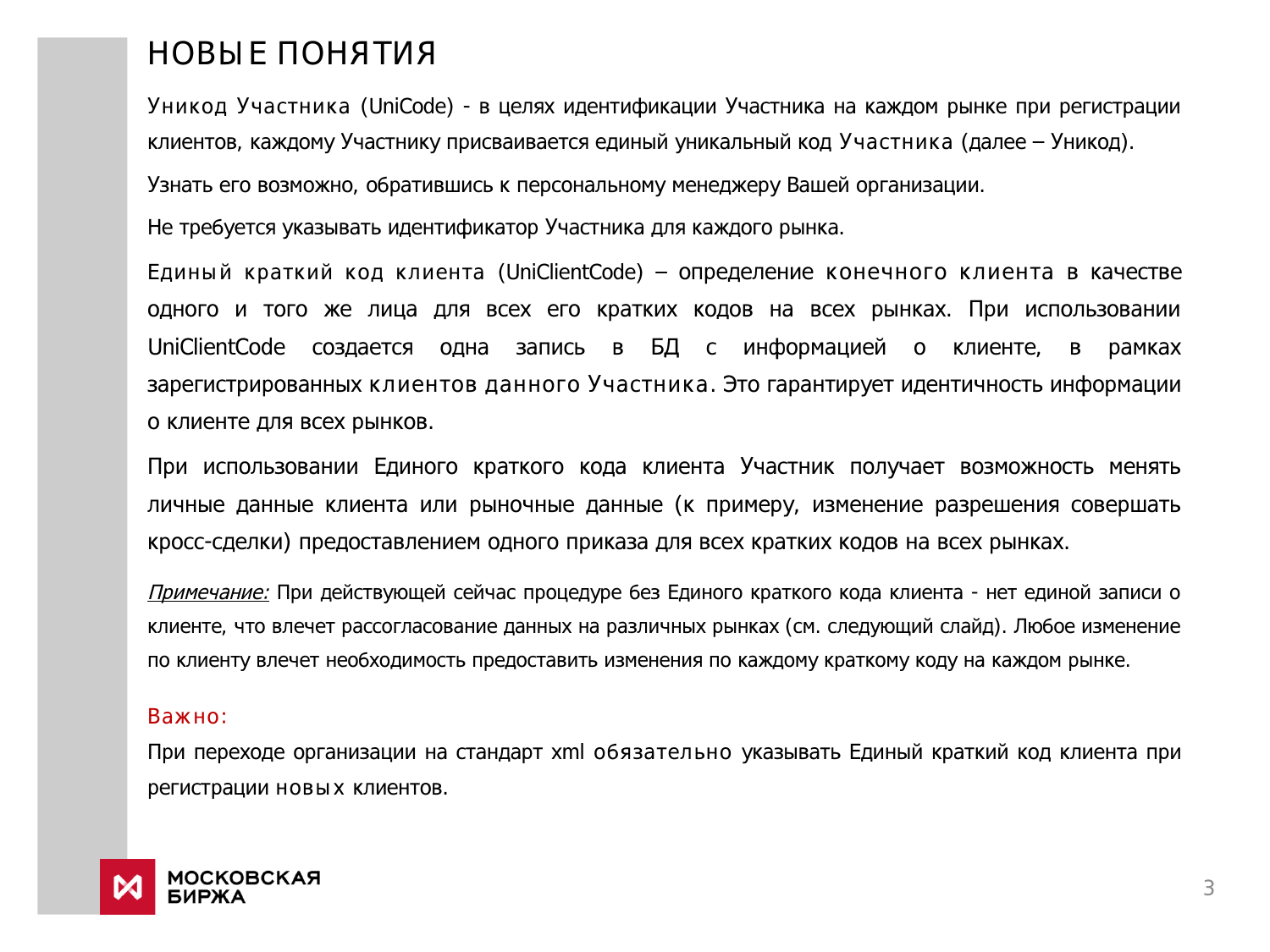

# НОВЫЕ ПОНЯТИЯ
Уникод Участника (UniCode) - в целях идентификации Участника на каждом рынке при регистрации клиентов, каждому Участнику присваивается единый уникальный код Участника (далее – Уникод).
Узнать его возможно, обратившись к персональному менеджеру Вашей организации.
Не требуется указывать идентификатор Участника для каждого рынка.
Единый краткий код клиента (UniClientCode) – определение конечного клиента в качестве одного и того же лица для всех его кратких кодов на всех рынках. При использовании UniClientCode создается одна запись в БД с информацией о клиенте, в рамках зарегистрированных клиентов данного Участника. Это гарантирует идентичность информации о клиенте для всех рынков.
При использовании Единого краткого кода клиента Участник получает возможность менять личные данные клиента или рыночные данные (к примеру, изменение разрешения совершать кросс-сделки) предоставлением одного приказа для всех кратких кодов на всех рынках.

Примечание: При действующей сейчас процедуре без Единого краткого кода клиента - нет единой записи о клиенте, что влечет рассогласование данных на различных рынках (см. следующий слайд). Любое изменение по клиенту влечет необходимость предоставить изменения по каждому краткому коду на каждом рынке.

Важно:
При переходе организации на стандарт xml обязательно указывать Единый краткий код клиента при регистрации новых клиентов.

3